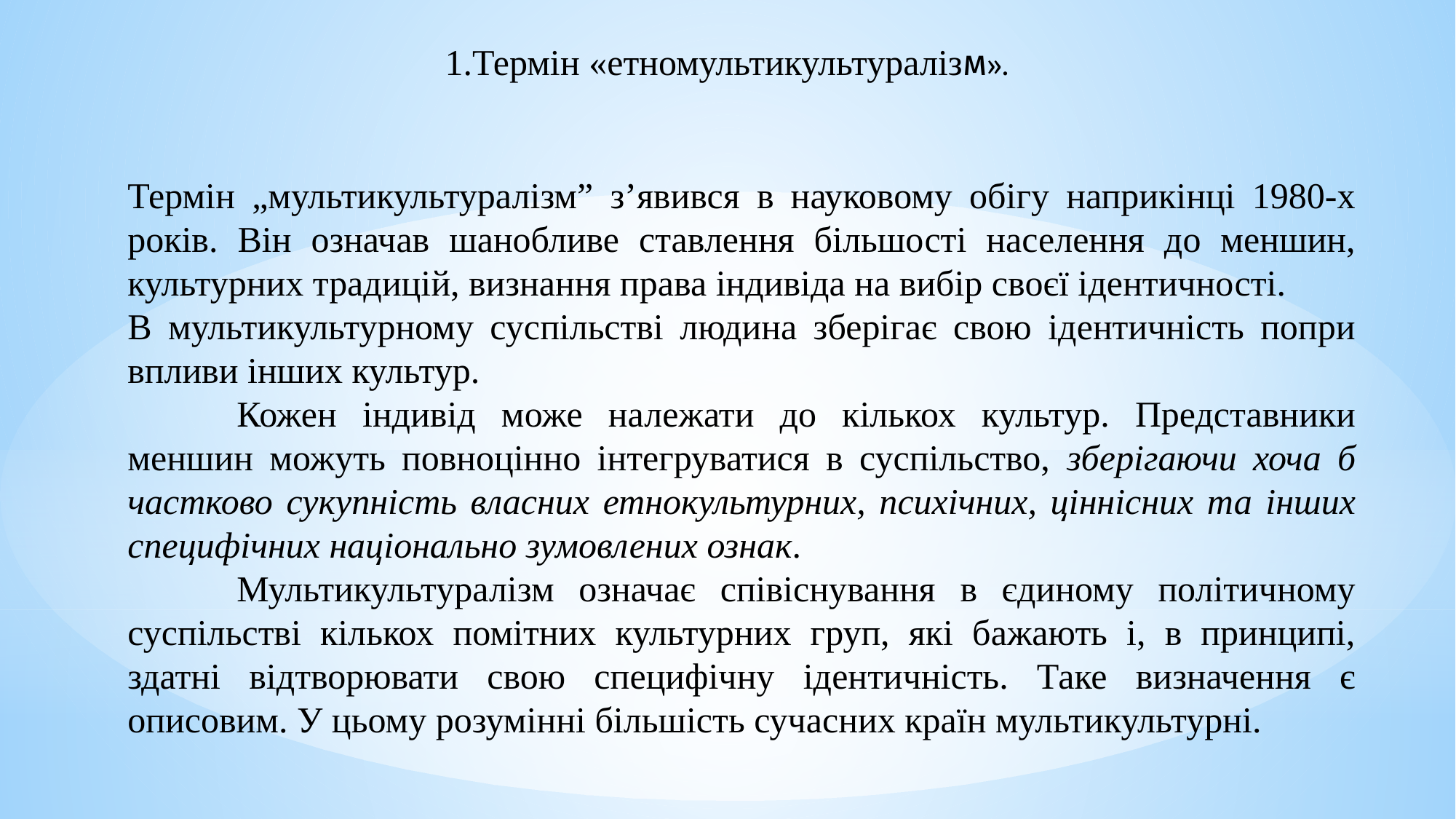

1.Термін «етномультикультуралізм».
Термін „мультикультуралізм” з’явився в науковому обігу наприкінці 1980-х років. Він означав шанобливе ставлення більшості населення до меншин, культурних традицій, визнання права індивіда на вибір своєї ідентичності.
В мультикультурному суспільстві людина зберігає свою ідентичність попри впливи інших культур.
	Кожен індивід може належати до кількох культур. Представники меншин можуть повноцінно інтегруватися в суспільство, зберігаючи хоча б частково сукупність власних етнокультурних, психічних, ціннісних та інших специфічних національно зумовлених ознак.
	Мультикультуралізм означає співіснування в єдиному політичному суспільстві кількох помітних культурних груп, які бажають і, в принципі, здатні відтворювати свою специфічну ідентичність. Таке визначення є описовим. У цьому розумінні більшість сучасних країн мультикультурні.